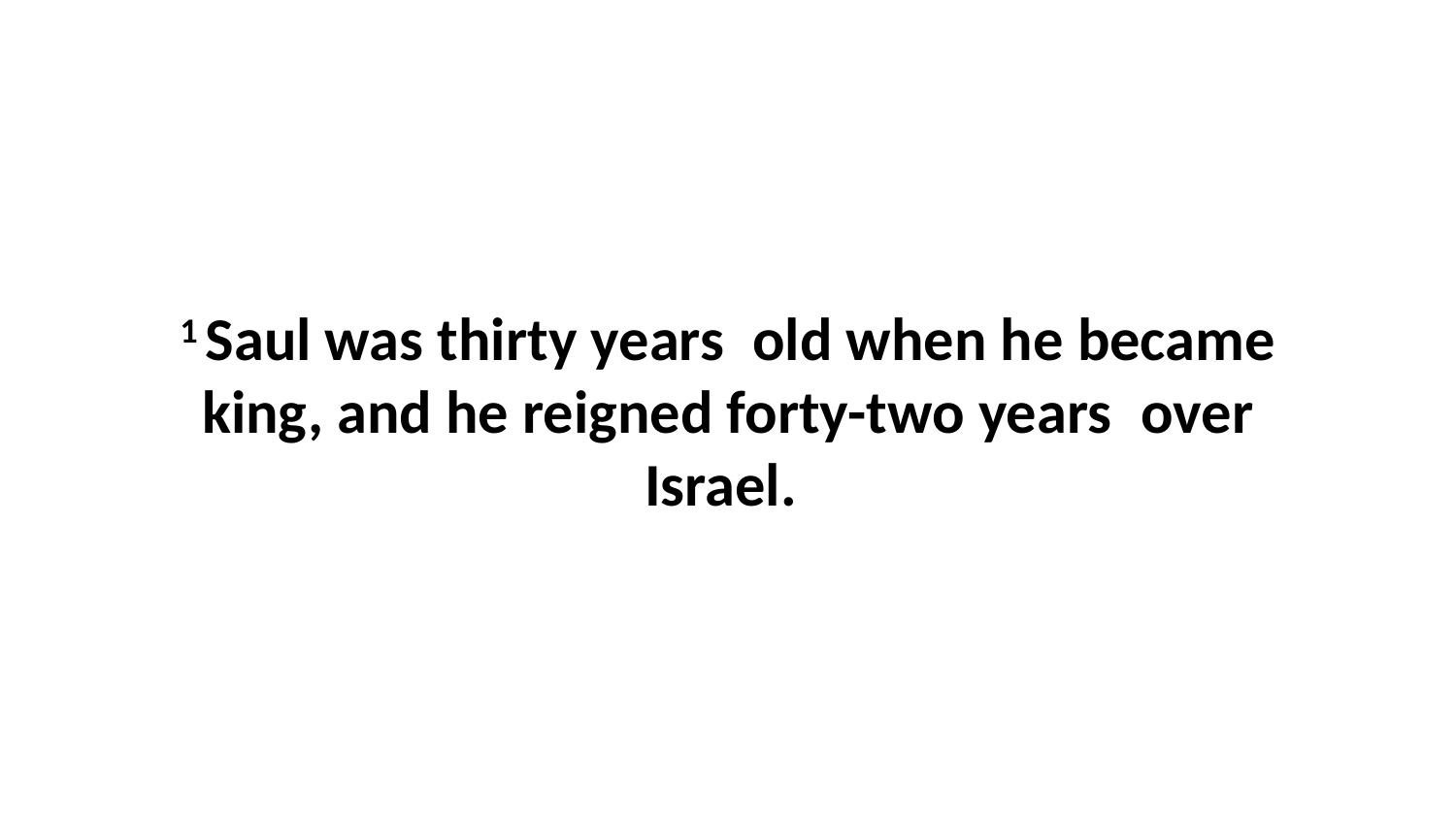

1 Saul was thirty years  old when he became king, and he reigned forty-two years  over Israel.